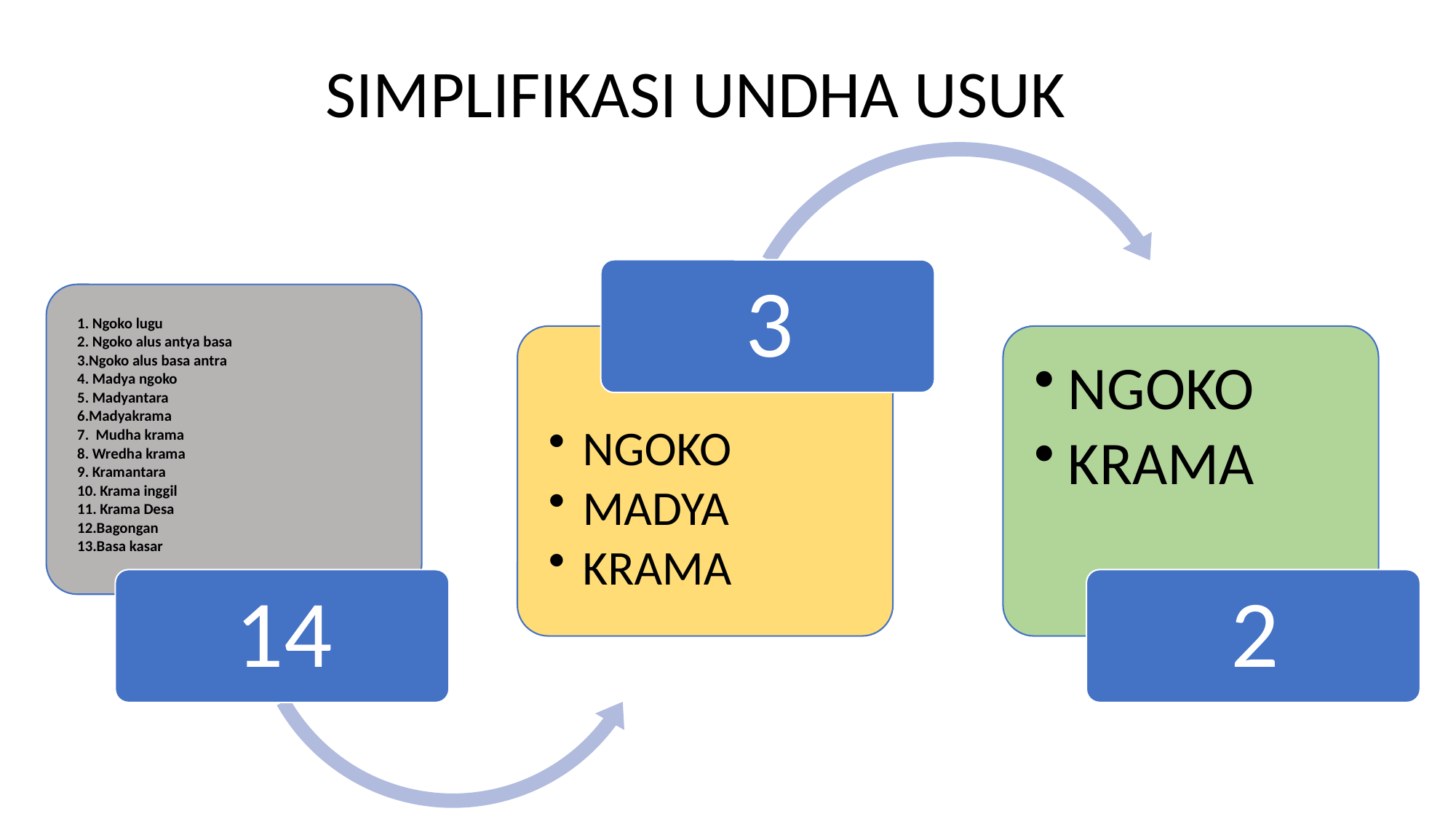

# SIMPLIFIKASI UNDHA USUK
 Ngoko lugu
 Ngoko alus antya basa
Ngoko alus basa antra
 Madya ngoko
 Madyantara
Madyakrama
  Mudha krama
 Wredha krama
 Kramantara
 Krama inggil
 Krama Desa
Bagongan
Basa kasar
14
NGOKO
MADYA
KRAMA
3
NGOKO
KRAMA
2